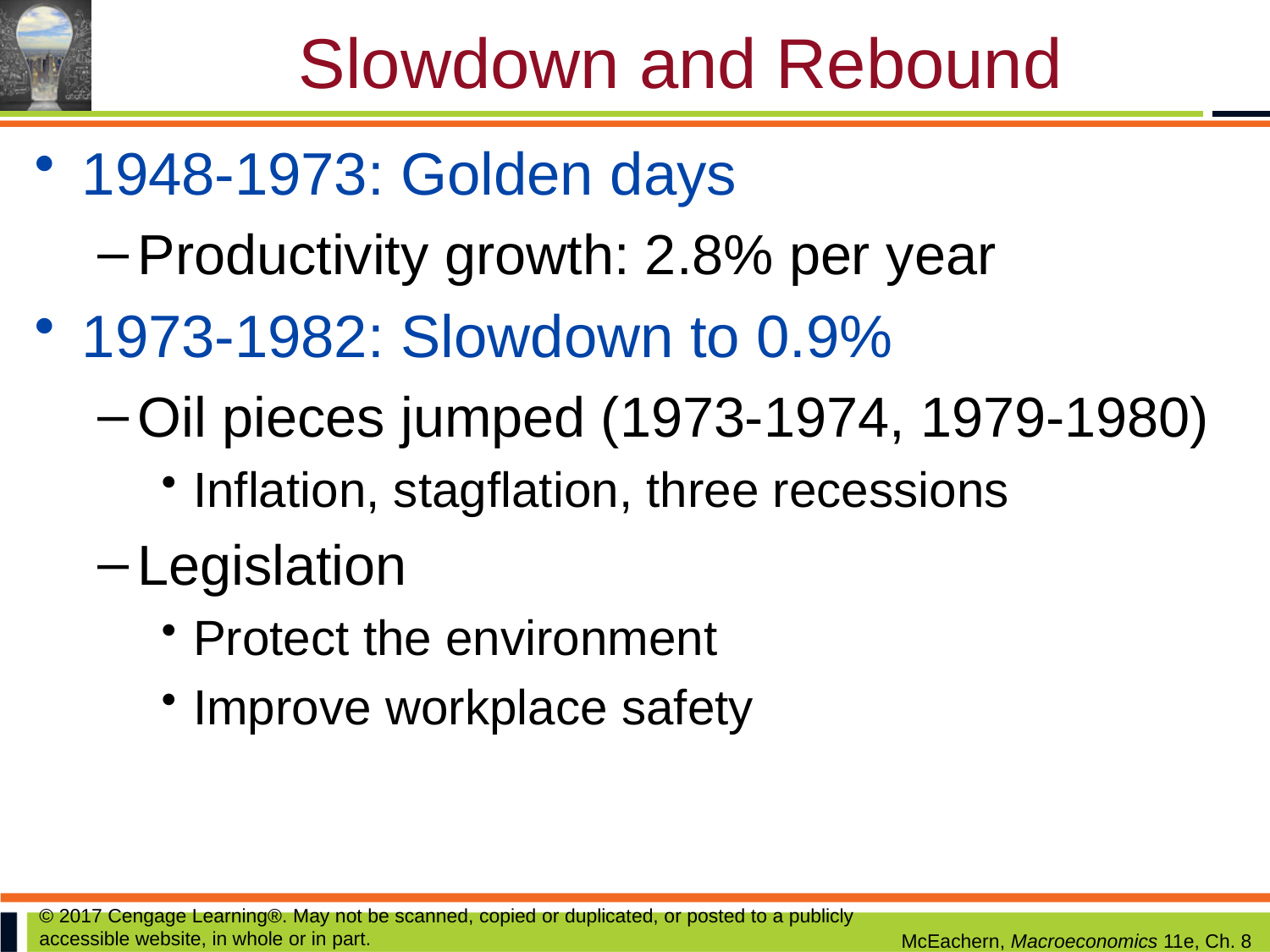

# Slowdown and Rebound
1948-1973: Golden days
Productivity growth: 2.8% per year
1973-1982: Slowdown to 0.9%
Oil pieces jumped (1973-1974, 1979-1980)
Inflation, stagflation, three recessions
Legislation
Protect the environment
Improve workplace safety
© 2017 Cengage Learning®. May not be scanned, copied or duplicated, or posted to a publicly accessible website, in whole or in part.